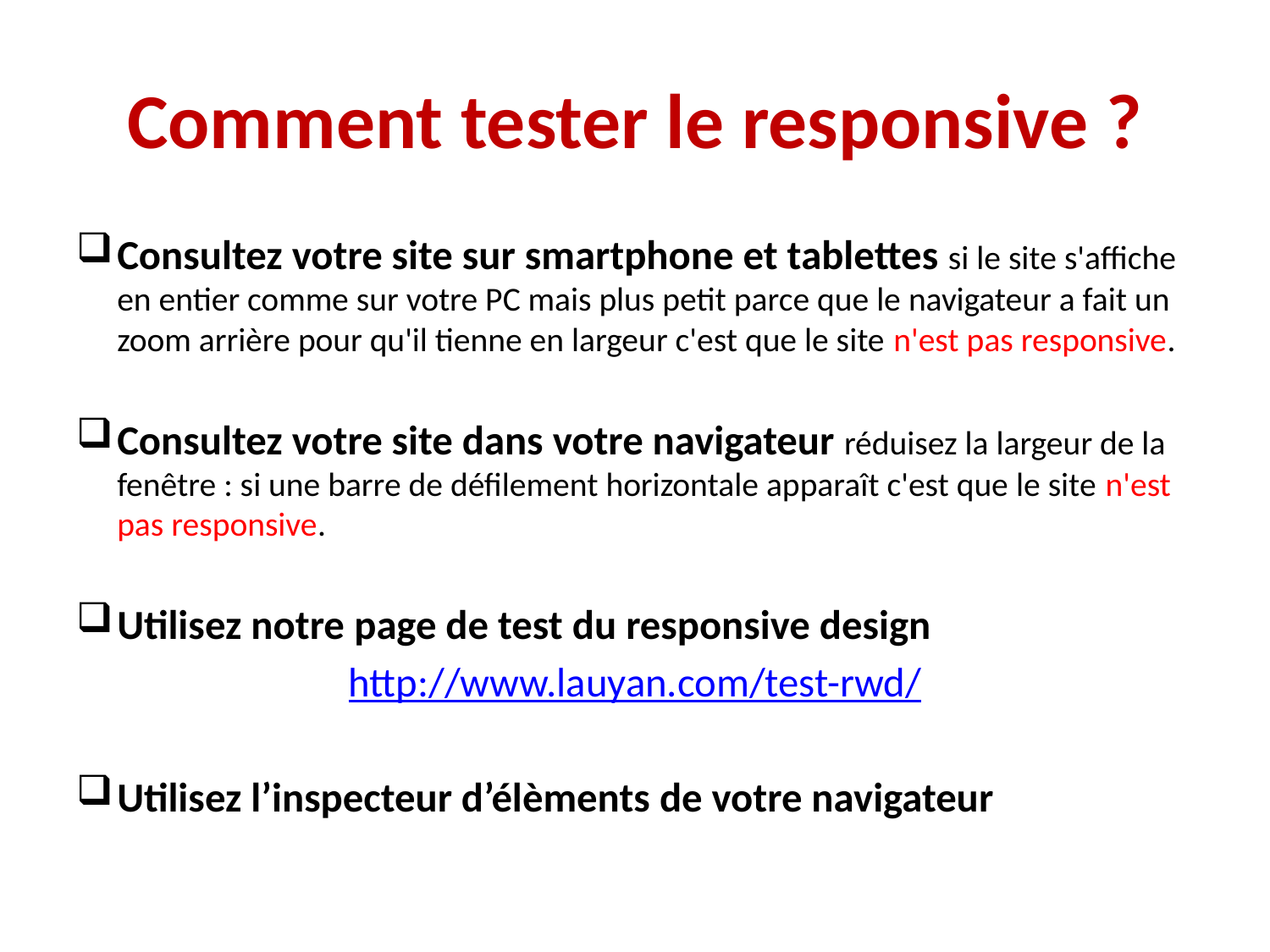

# Comment tester le responsive ?
Consultez votre site sur smartphone et tablettes si le site s'affiche en entier comme sur votre PC mais plus petit parce que le navigateur a fait un zoom arrière pour qu'il tienne en largeur c'est que le site n'est pas responsive.

Consultez votre site dans votre navigateur réduisez la largeur de la fenêtre : si une barre de défilement horizontale apparaît c'est que le site n'est pas responsive.

Utilisez notre page de test du responsive design
http://www.lauyan.com/test-rwd/

Utilisez l’inspecteur d’élèments de votre navigateur